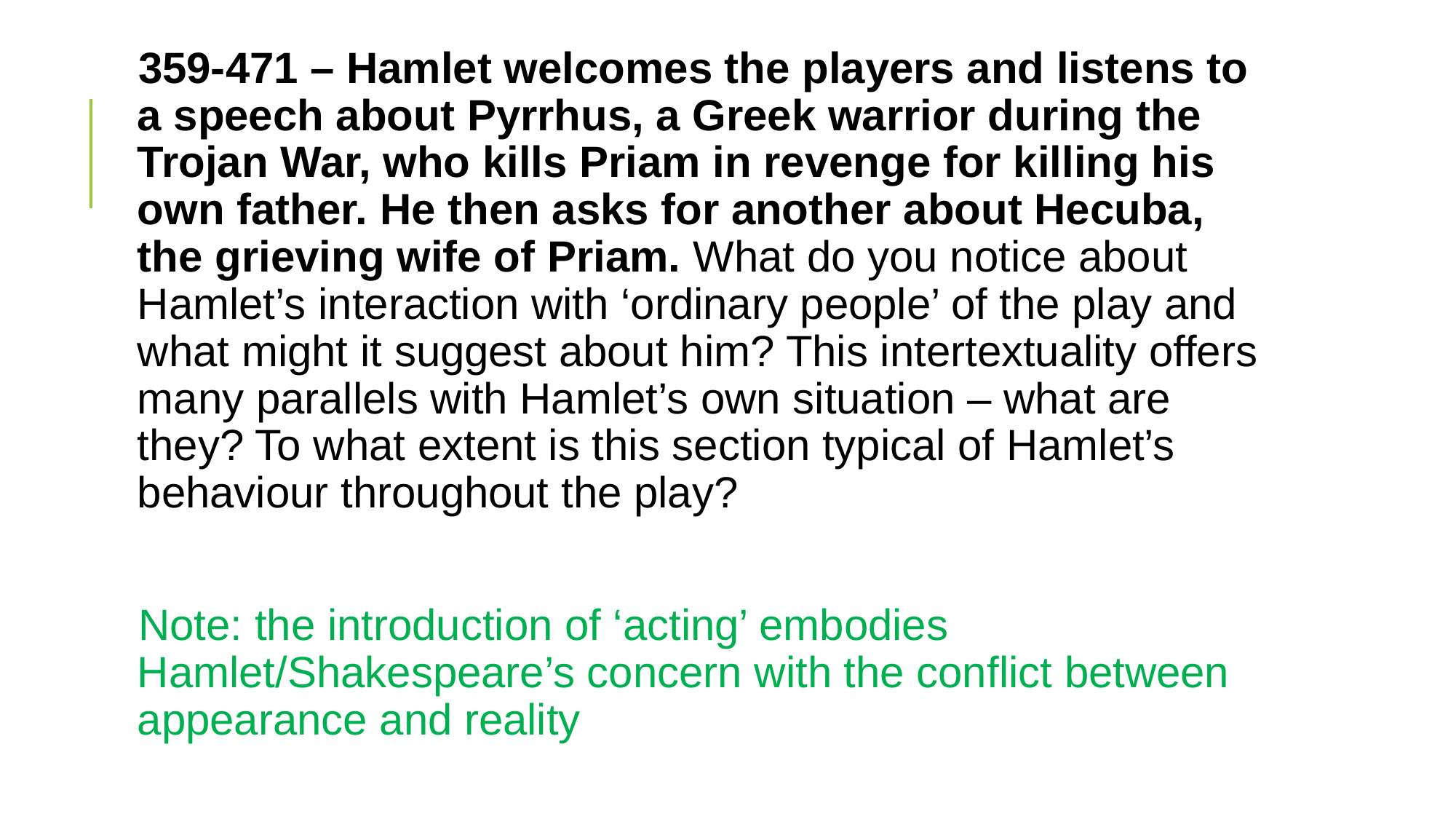

359-471 – Hamlet welcomes the players and listens to a speech about Pyrrhus, a Greek warrior during the Trojan War, who kills Priam in revenge for killing his own father. He then asks for another about Hecuba, the grieving wife of Priam. What do you notice about Hamlet’s interaction with ‘ordinary people’ of the play and what might it suggest about him? This intertextuality offers many parallels with Hamlet’s own situation – what are they? To what extent is this section typical of Hamlet’s behaviour throughout the play?

Note: the introduction of ‘acting’ embodies Hamlet/Shakespeare’s concern with the conflict between appearance and reality